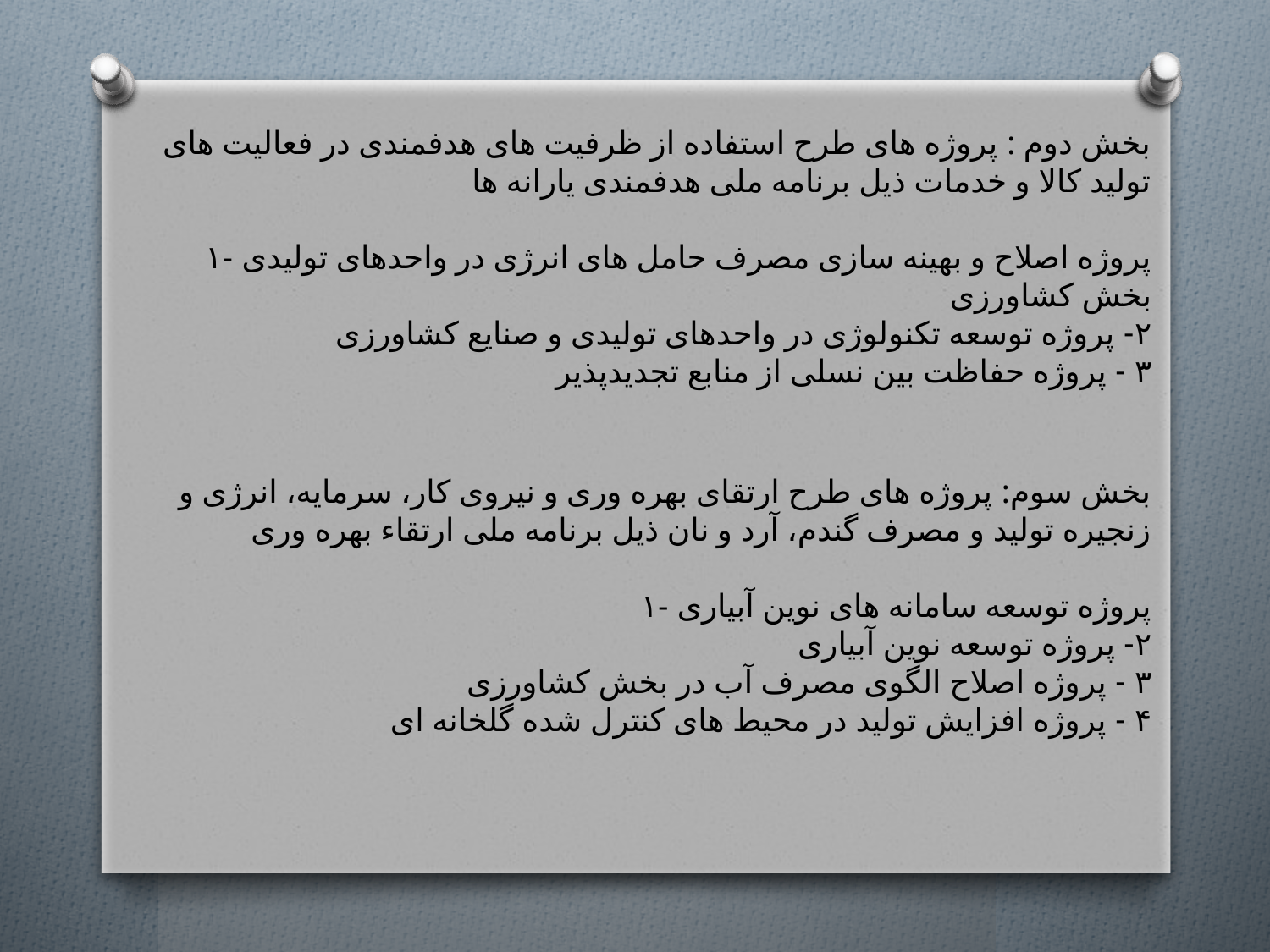

بخش دوم : پروژه های طرح استفاده از ظرفیت های هدفمندی در فعالیت های تولید کالا و خدمات ذیل برنامه ملی هدفمندی یارانه ها

۱- پروژه اصلاح و بهینه سازی مصرف حامل های انرژی در واحدهای تولیدی بخش کشاورزی
۲- پروژه توسعه تکنولوژی در واحدهای تولیدی و صنایع کشاورزی
۳ - پروژه حفاظت بین نسلی از منابع تجدیدپذیر
بخش سوم: پروژه های طرح ارتقای بهره وری و نیروی کار، سرمایه، انرژی و زنجیره تولید و مصرف گندم، آرد و نان ذیل برنامه ملی ارتقاء بهره وری

۱- پروژه توسعه سامانه های نوین آبیاری
۲- پروژه توسعه نوین آبیاری
۳ - پروژه اصلاح الگوی مصرف آب در بخش کشاورزی
۴ - پروژه افزایش تولید در محیط های کنترل شده گلخانه ای